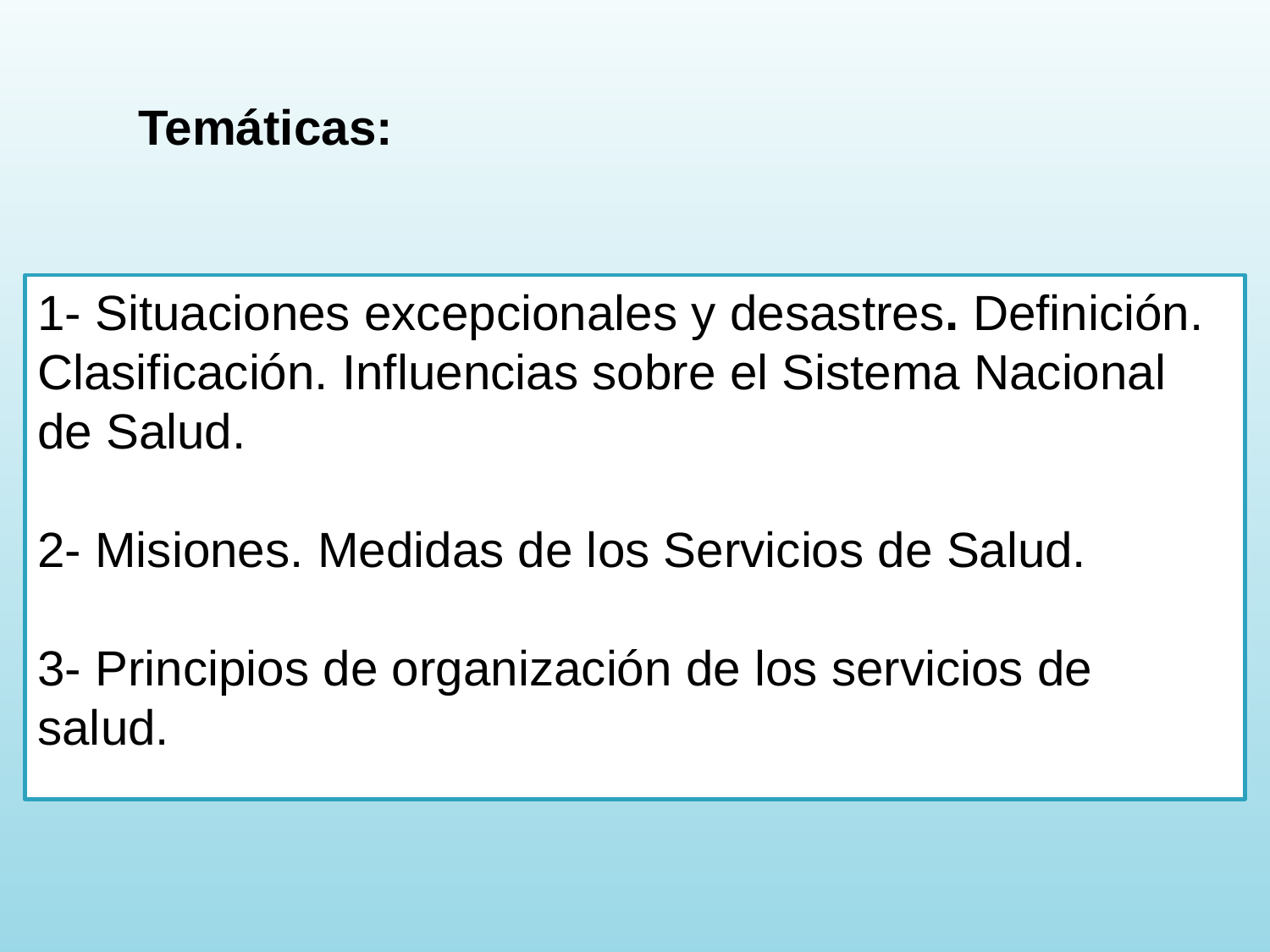

Temáticas:

1- Situaciones excepcionales y desastres. Definición. Clasificación. Influencias sobre el Sistema Nacional de Salud.

2- Misiones. Medidas de los Servicios de Salud.

3- Principios de organización de los servicios de salud.